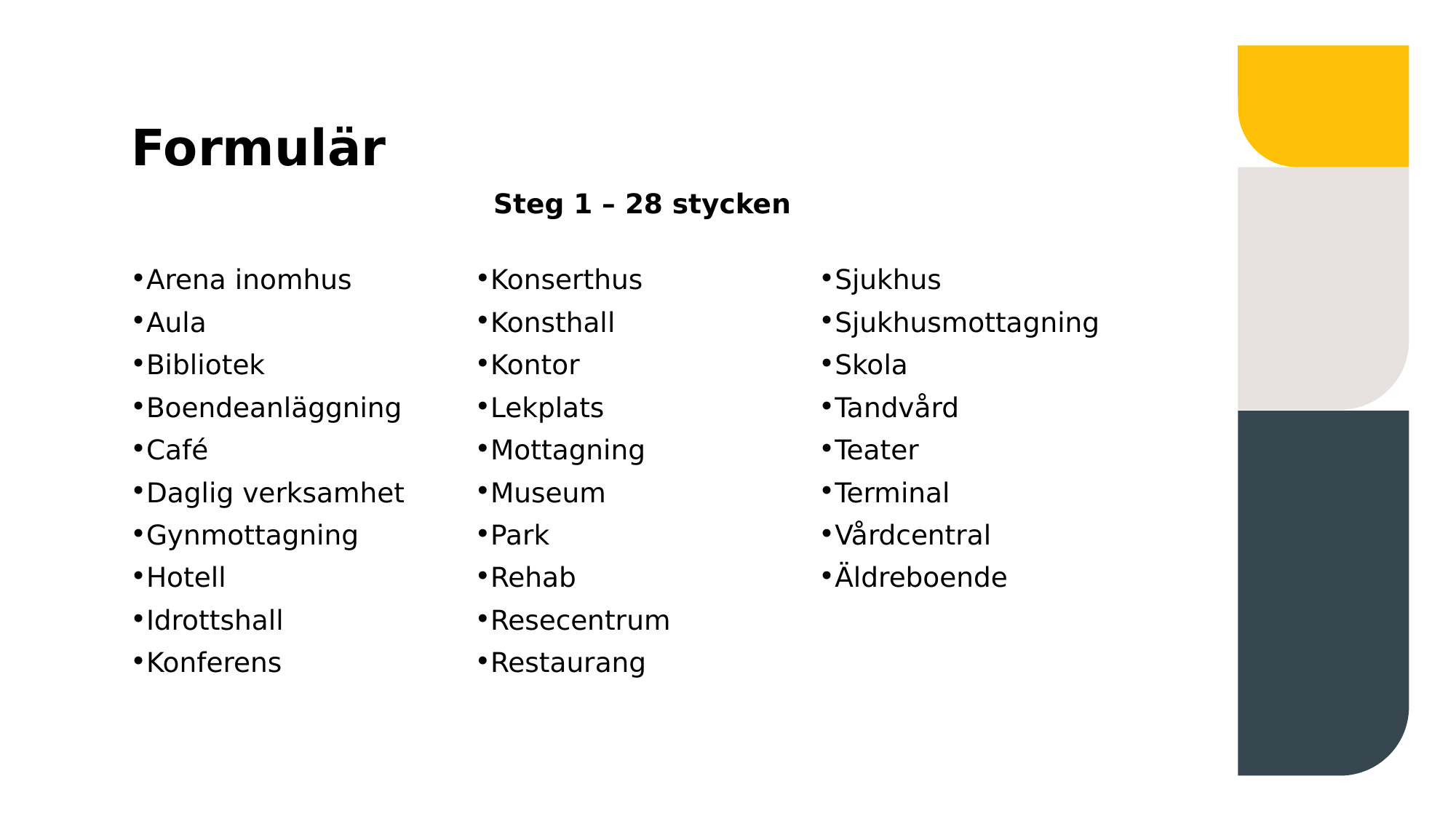

# Formulär
Steg 1 – 28 stycken

Arena inomhus
Aula
Bibliotek
Boendeanläggning
Café
Daglig verksamhet
Gynmottagning
Hotell
Idrottshall
Konferens
Konserthus
Konsthall
Kontor
Lekplats
Mottagning
Museum
Park
Rehab
Resecentrum
Restaurang
Sjukhus
Sjukhusmottagning
Skola
Tandvård
Teater
Terminal
Vårdcentral
Äldreboende